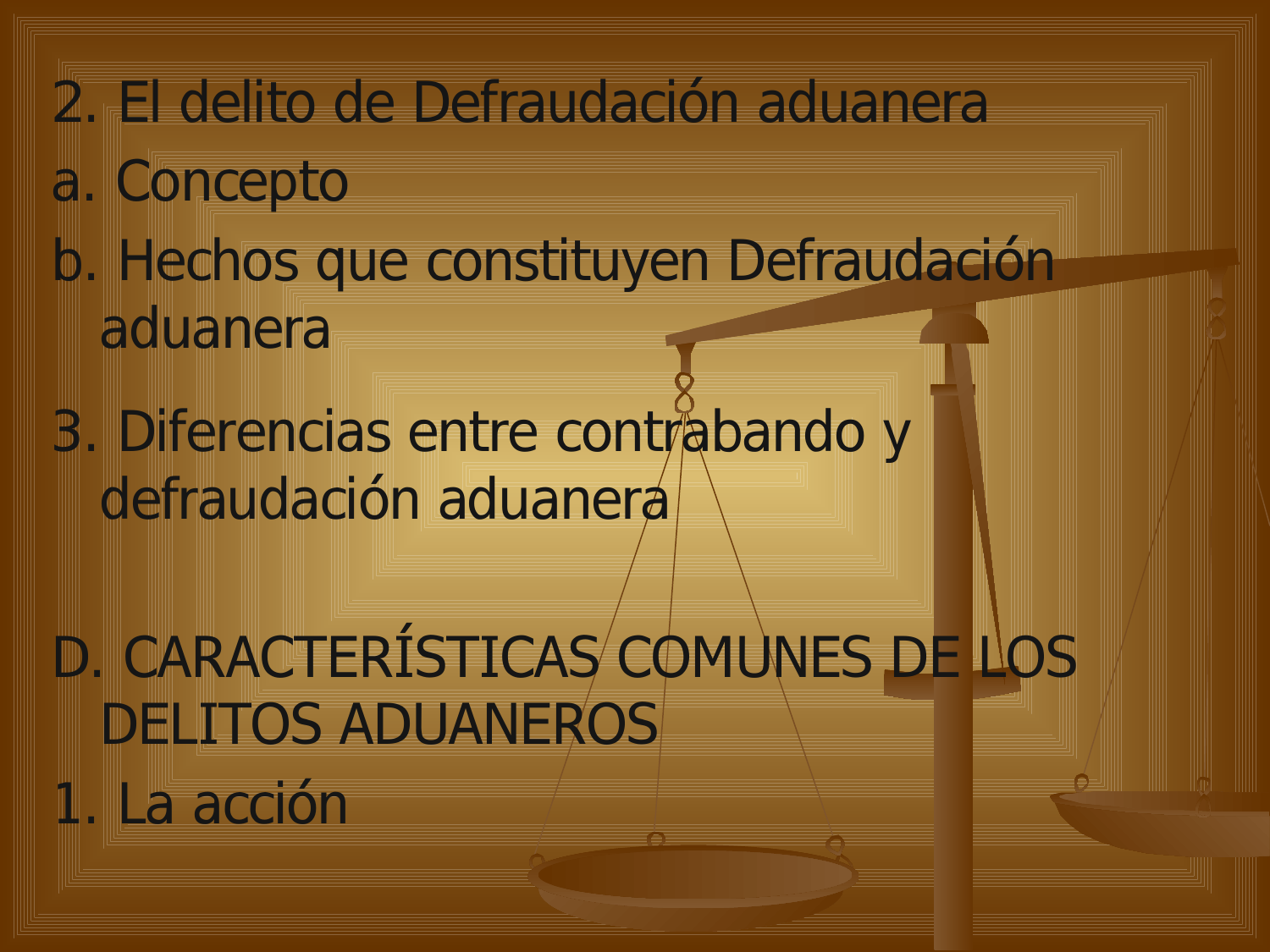

2. El delito de Defraudación aduanera
a. Concepto
b. Hechos que constituyen Defraudación aduanera

3. Diferencias entre contrabando y defraudación aduanera

D. CARACTERÍSTICAS COMUNES DE LOS DELITOS ADUANEROS
1. La acción